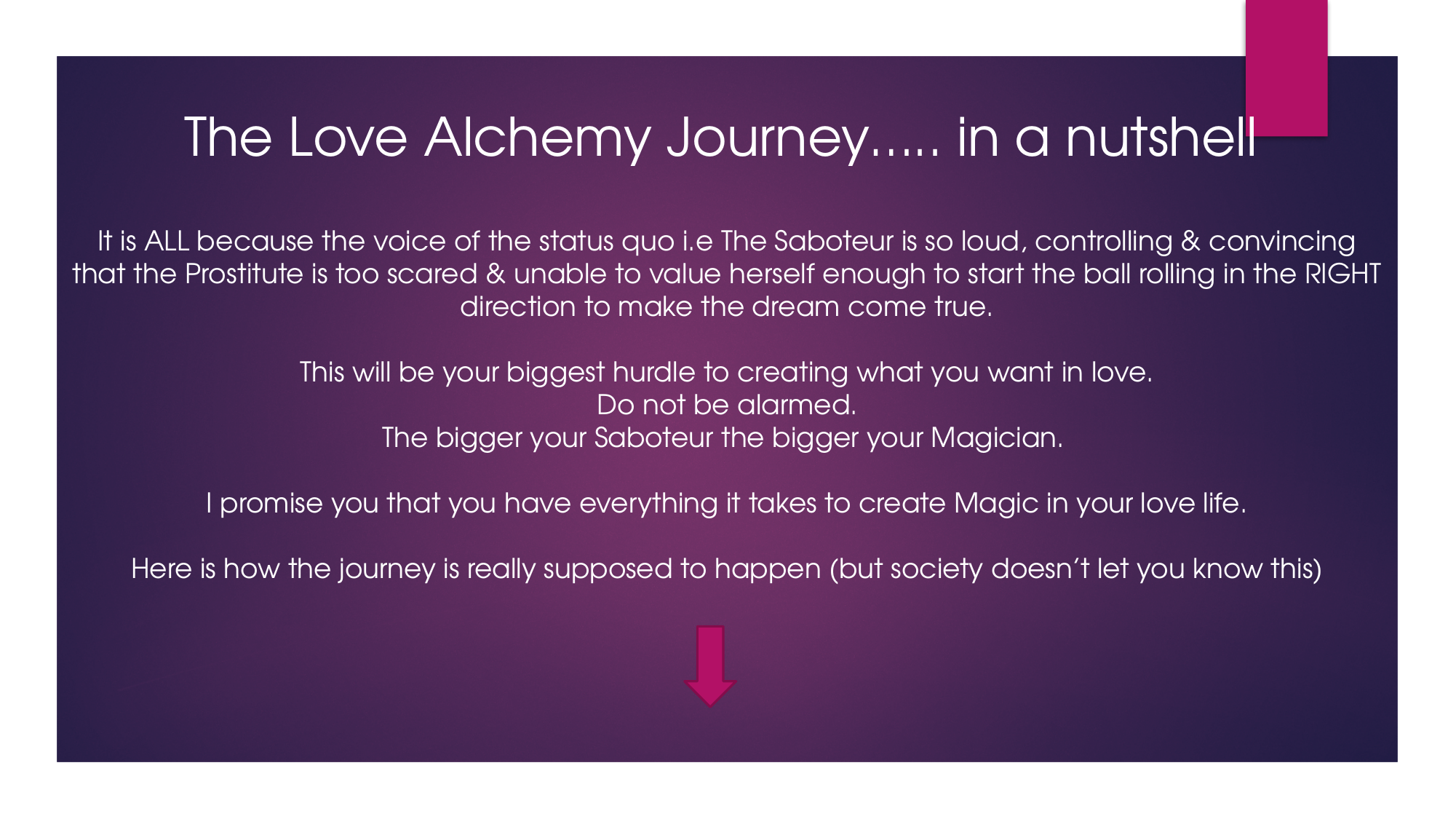

# The Love Alchemy Journey….. in a nutshell
It is ALL because the voice of the status quo i.e The Saboteur is so loud, controlling & convincing that the Prostitute is too scared & unable to value herself enough to start the ball rolling in the RIGHT direction to make the dream come true.

This will be your biggest hurdle to creating what you want in love.
Do not be alarmed.
The bigger your Saboteur the bigger your Magician.

I promise you that you have everything it takes to create Magic in your love life.

Here is how the journey is really supposed to happen (but society doesn’t let you know this)